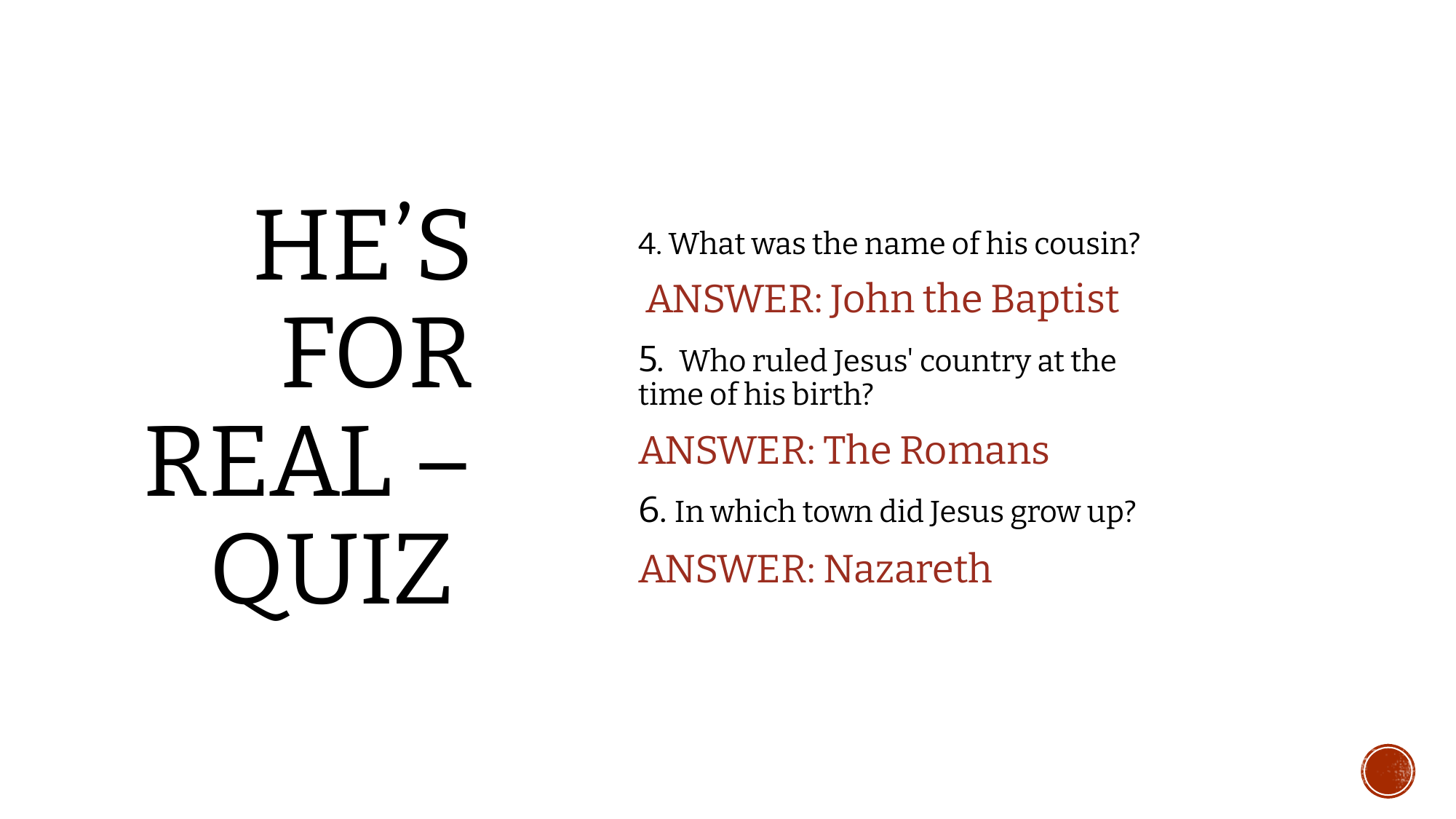

# HE’S FOR REAL – QUIZ
4. What was the name of his cousin?
 ANSWER: John the Baptist
5.  Who ruled Jesus' country at the time of his birth?
ANSWER: The Romans
6. In which town did Jesus grow up?
ANSWER: Nazareth